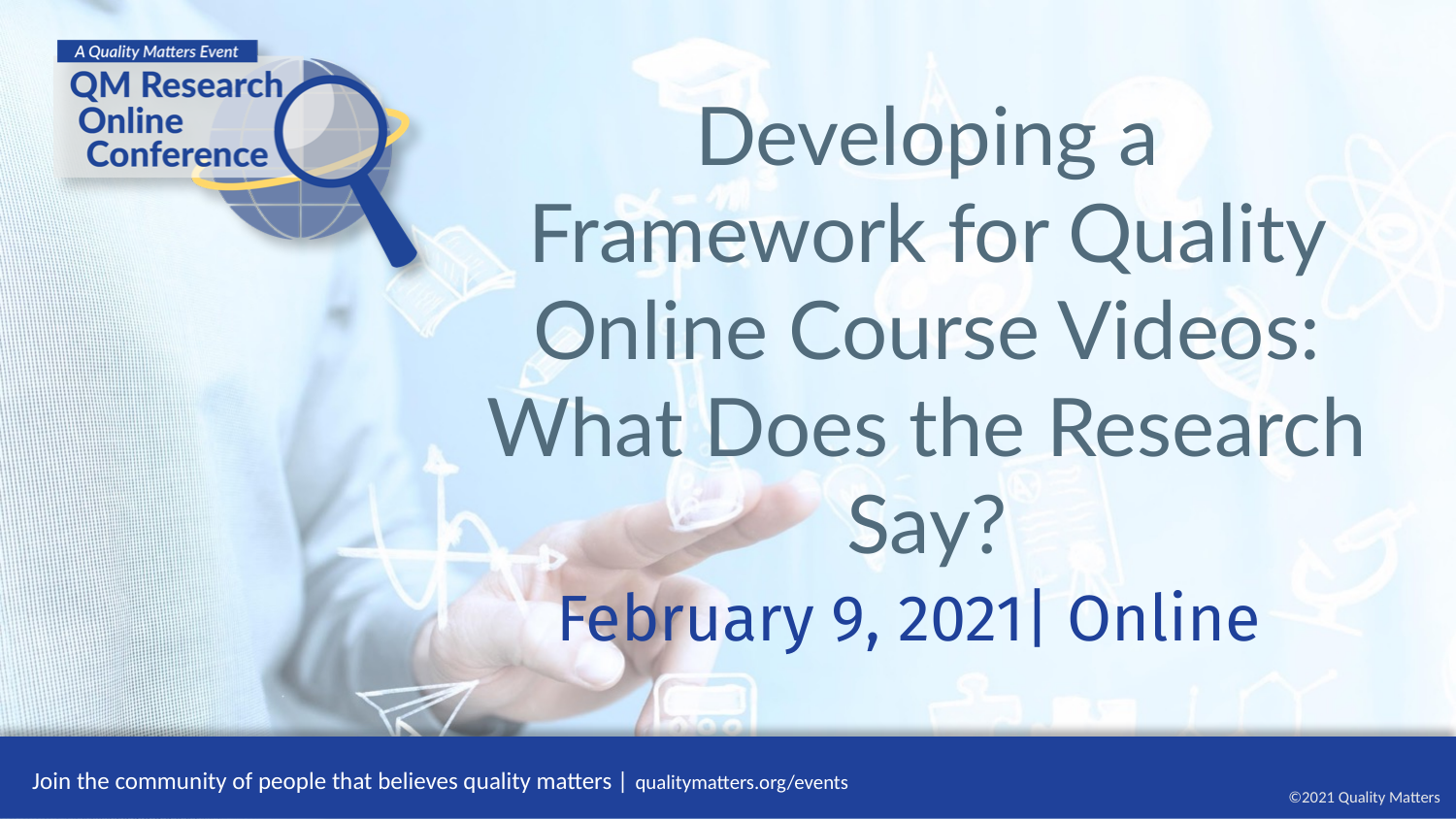

# Developing a Framework for Quality Online Course Videos: What Does the Research Say?
February 9, 2021| Online